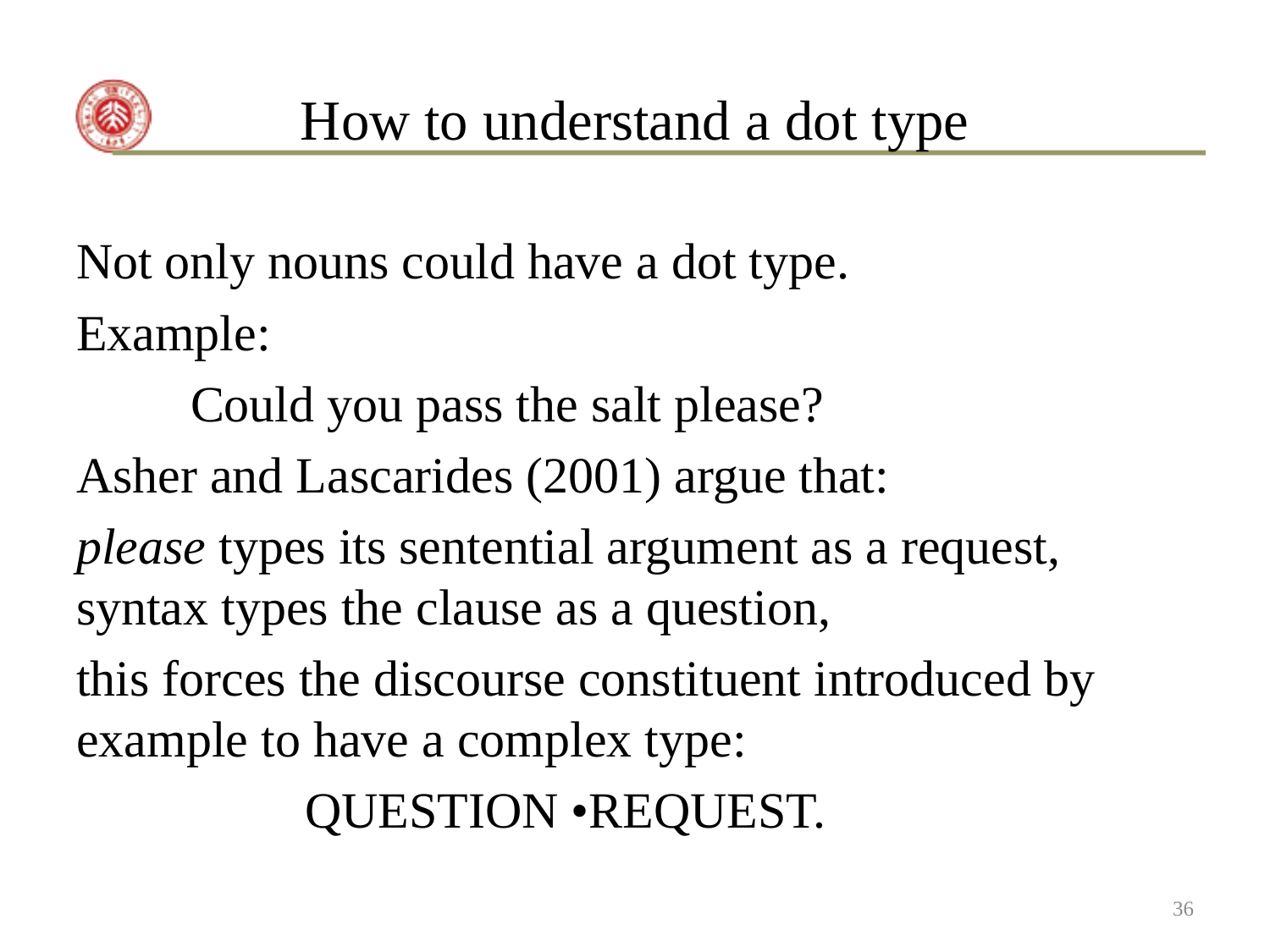

# How to understand a dot type
Not only nouns could have a dot type.
Example:
	Could you pass the salt please?
Asher and Lascarides (2001) argue that:
please types its sentential argument as a request, syntax types the clause as a question,
this forces the discourse constituent introduced by example to have a complex type:
		QUESTION •REQUEST.
36